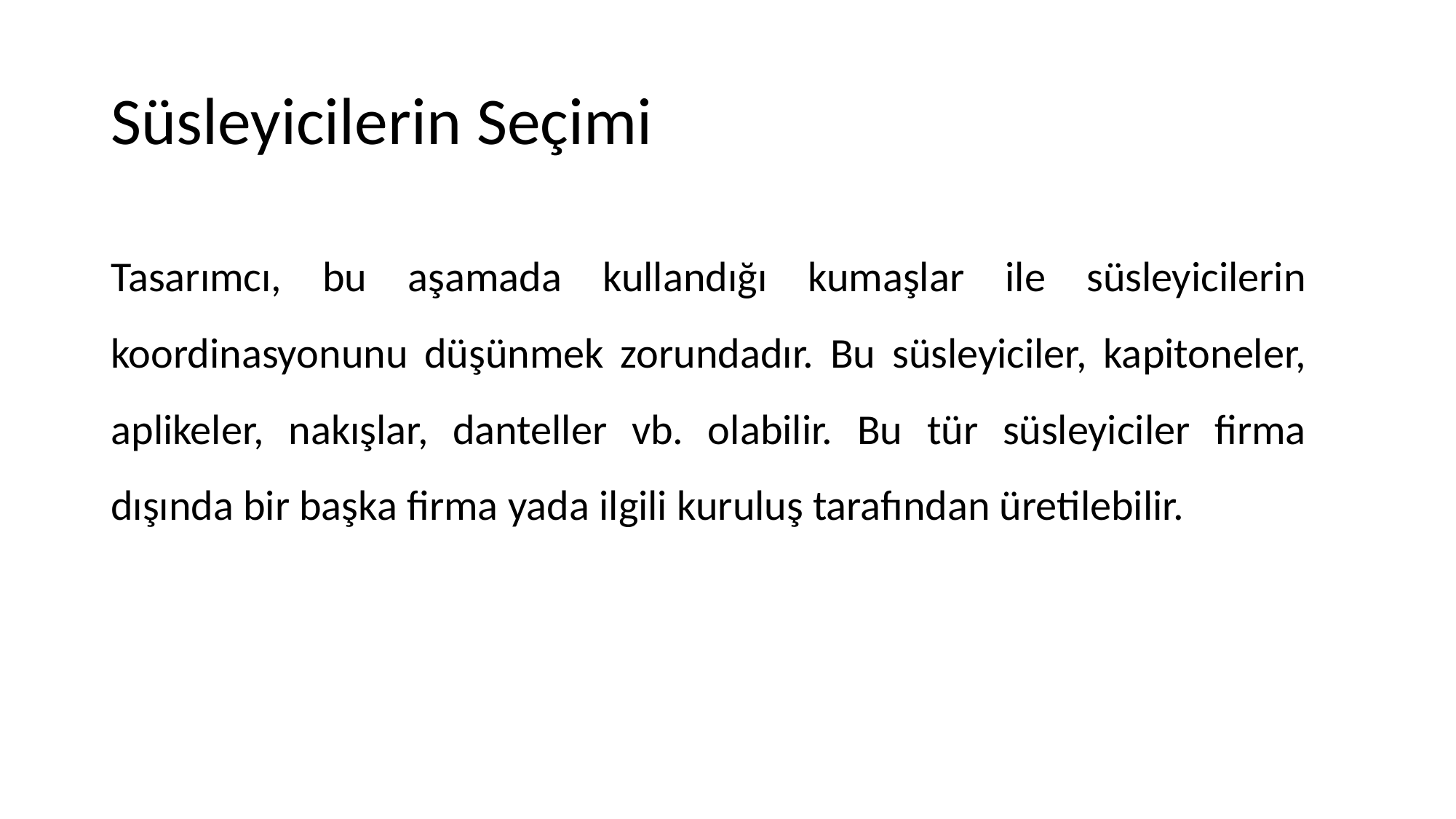

# Süsleyicilerin Seçimi
Tasarımcı, bu aşamada kullandığı kumaşlar ile süsleyicilerin koordinasyonunu düşünmek zorundadır. Bu süsleyiciler, kapitoneler, aplikeler, nakışlar, danteller vb. olabilir. Bu tür süsleyiciler firma dışında bir başka firma yada ilgili kuruluş tarafından üretilebilir.